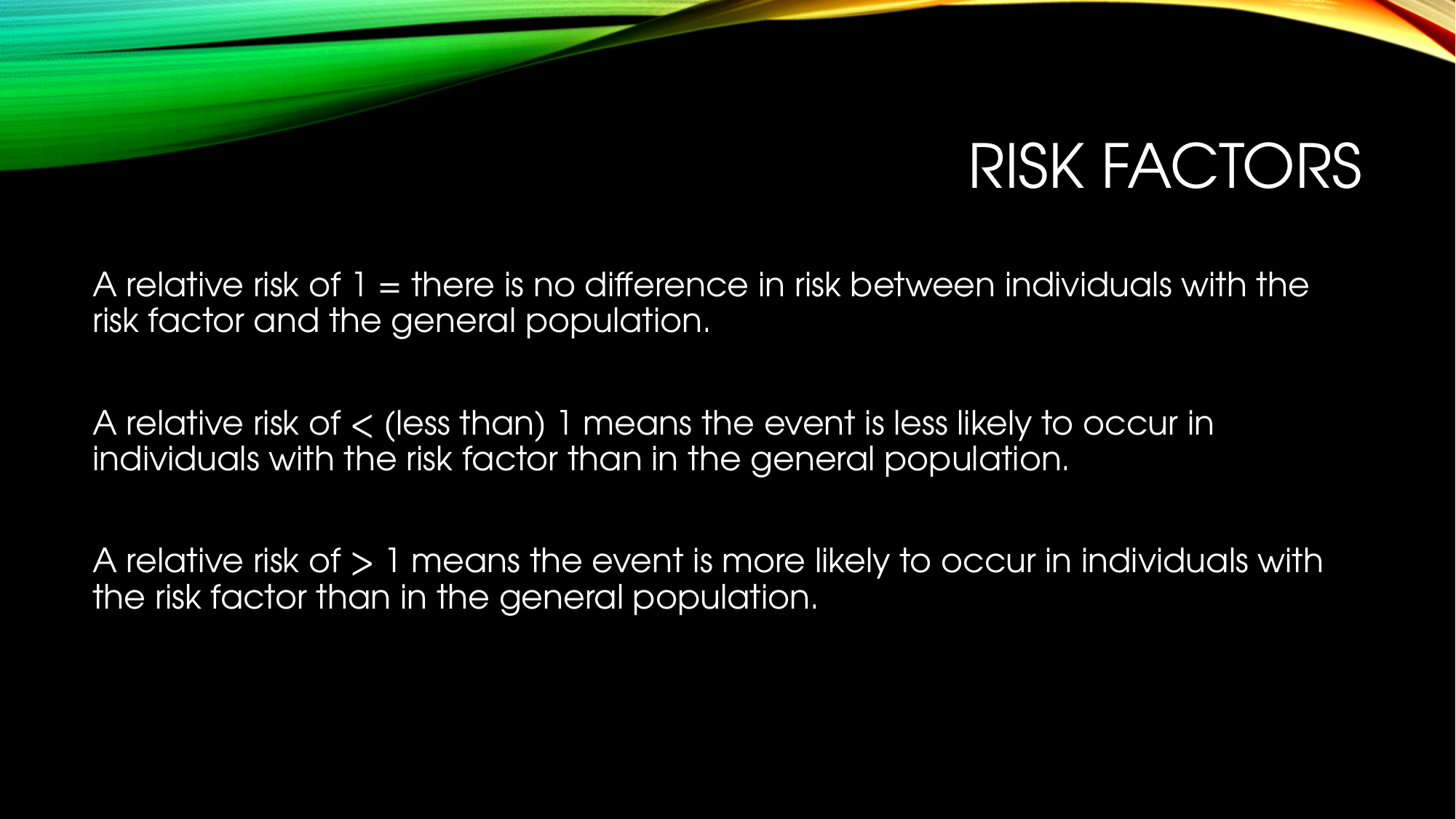

# Risk Factors
A relative risk of 1 = there is no difference in risk between individuals with the risk factor and the general population.

A relative risk of < (less than) 1 means the event is less likely to occur in individuals with the risk factor than in the general population.

A relative risk of > 1 means the event is more likely to occur in individuals with the risk factor than in the general population.